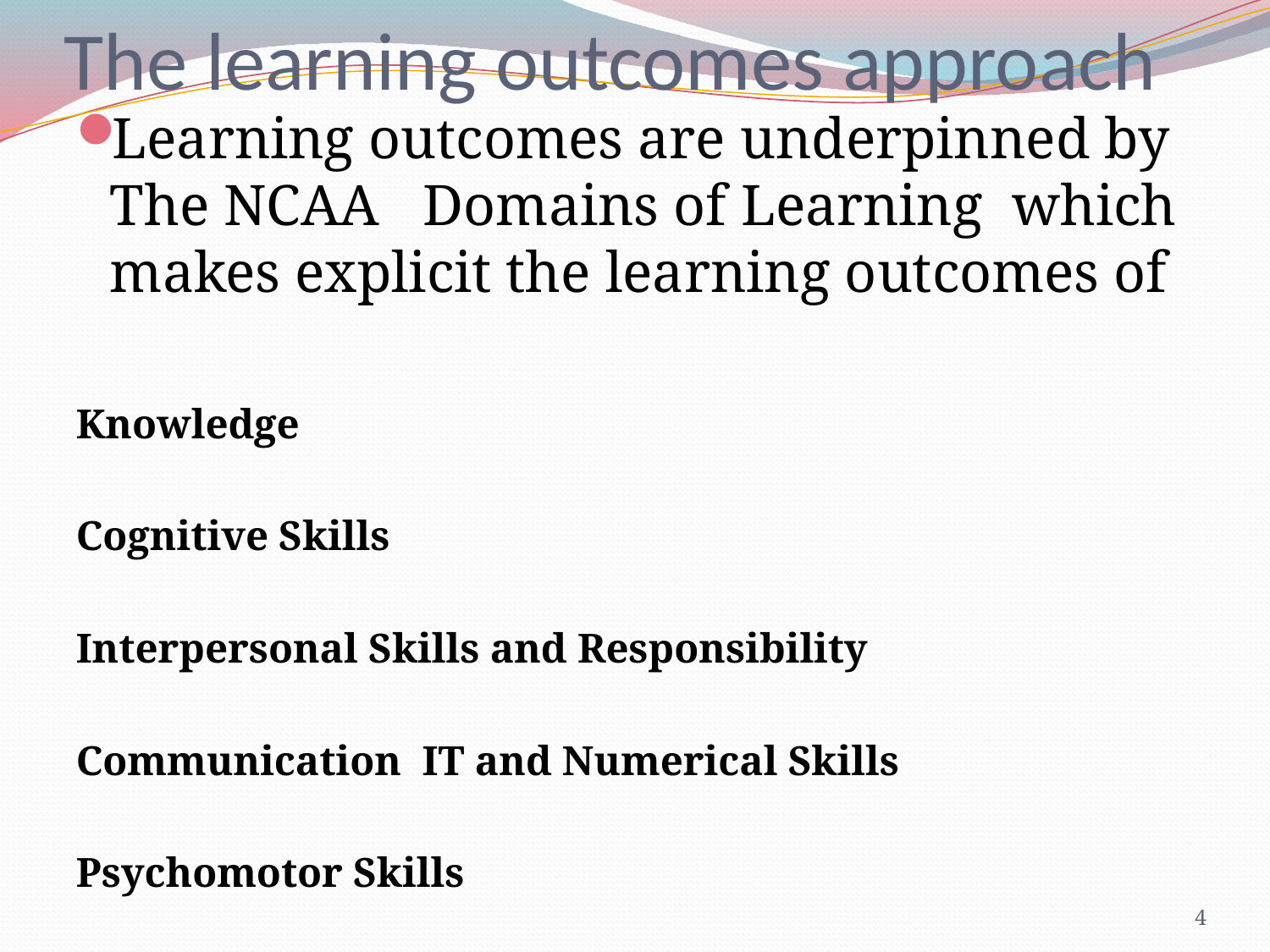

# The learning outcomes approach
Learning outcomes are underpinned by The NCAA   Domains of Learning  which makes explicit the learning outcomes of

Knowledge

Cognitive Skills

Interpersonal Skills and Responsibility

Communication  IT and Numerical Skills

Psychomotor Skills

4